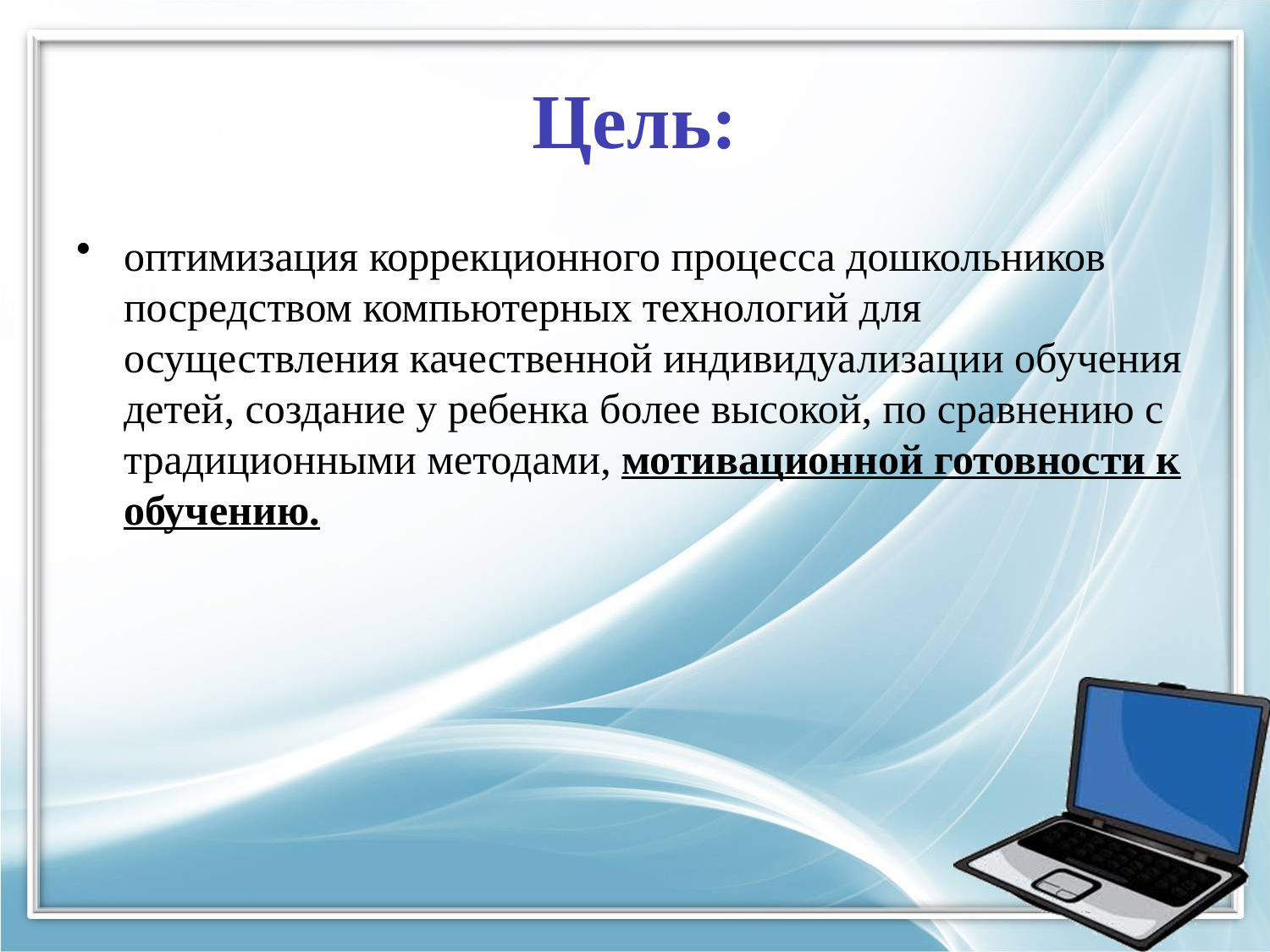

# Цель:
оптимизация коррекционного процесса дошкольников посредством компьютерных технологий для осуществления качественной индивидуализации обучения детей, создание у ребенка более высокой, по сравнению с традиционными методами, мотивационной готовности к обучению.